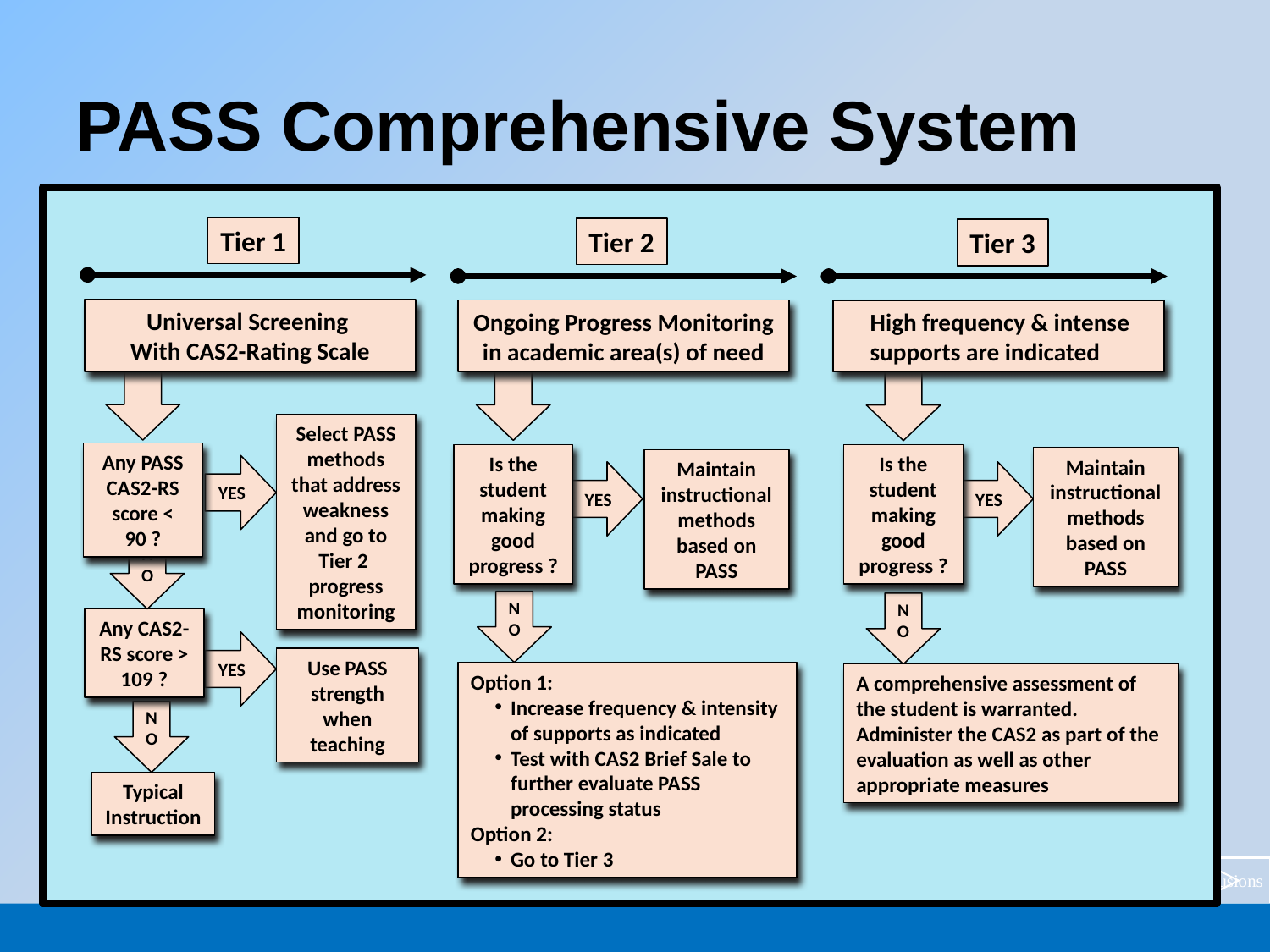

# PASS Comprehensive System

Tier 1
Tier 2
Tier 3
Universal Screening
With CAS2-Rating Scale
Ongoing Progress Monitoring in academic area(s) of need
High frequency & intense supports are indicated

Select PASS methods that address weakness and go to Tier 2  progress
monitoring
Any PASS CAS2-RS score < 90 ?
Is the student making good progress ?
Is the student making good progress ?
Maintain instructional methods based on PASS
Maintain instructional methods based on PASS
YES
YES
YES

NO
NO
NO
Any CAS2-RS score > 109 ?
YES
Use PASS strength when teaching
Option 1:
Increase frequency & intensity of supports as indicated
Test with CAS2 Brief Sale to further evaluate PASS processing status
Option 2:
Go to Tier 3
A comprehensive assessment of the student is warranted.
Administer the CAS2 as part of the evaluation as well as other appropriate measures

NO
Typical Instruction